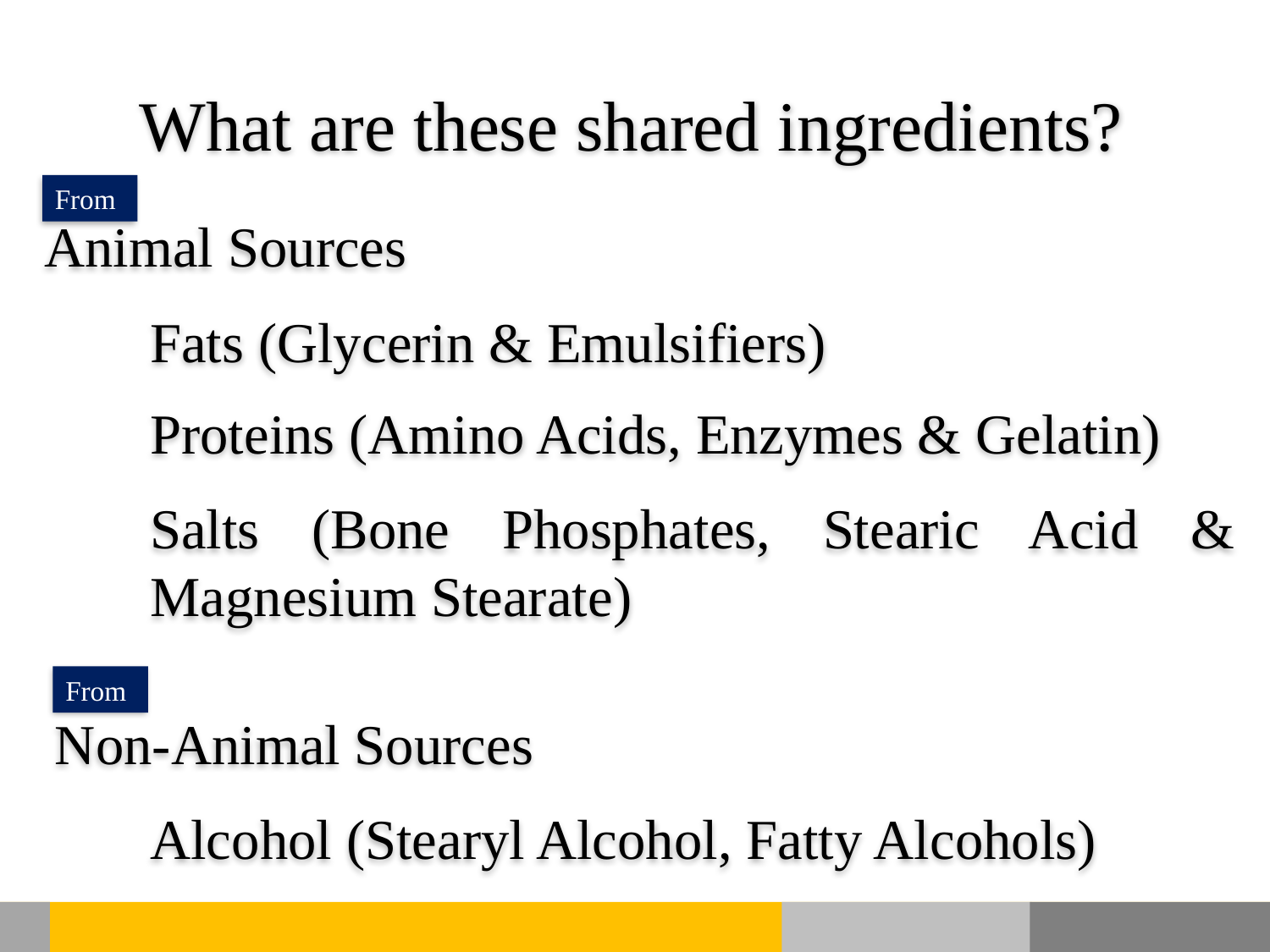

What are these shared ingredients?
From
Animal Sources
Fats (Glycerin & Emulsifiers)
Proteins (Amino Acids, Enzymes & Gelatin)
Salts (Bone Phosphates, Stearic Acid & Magnesium Stearate)
From
Non-Animal Sources
Alcohol (Stearyl Alcohol, Fatty Alcohols)